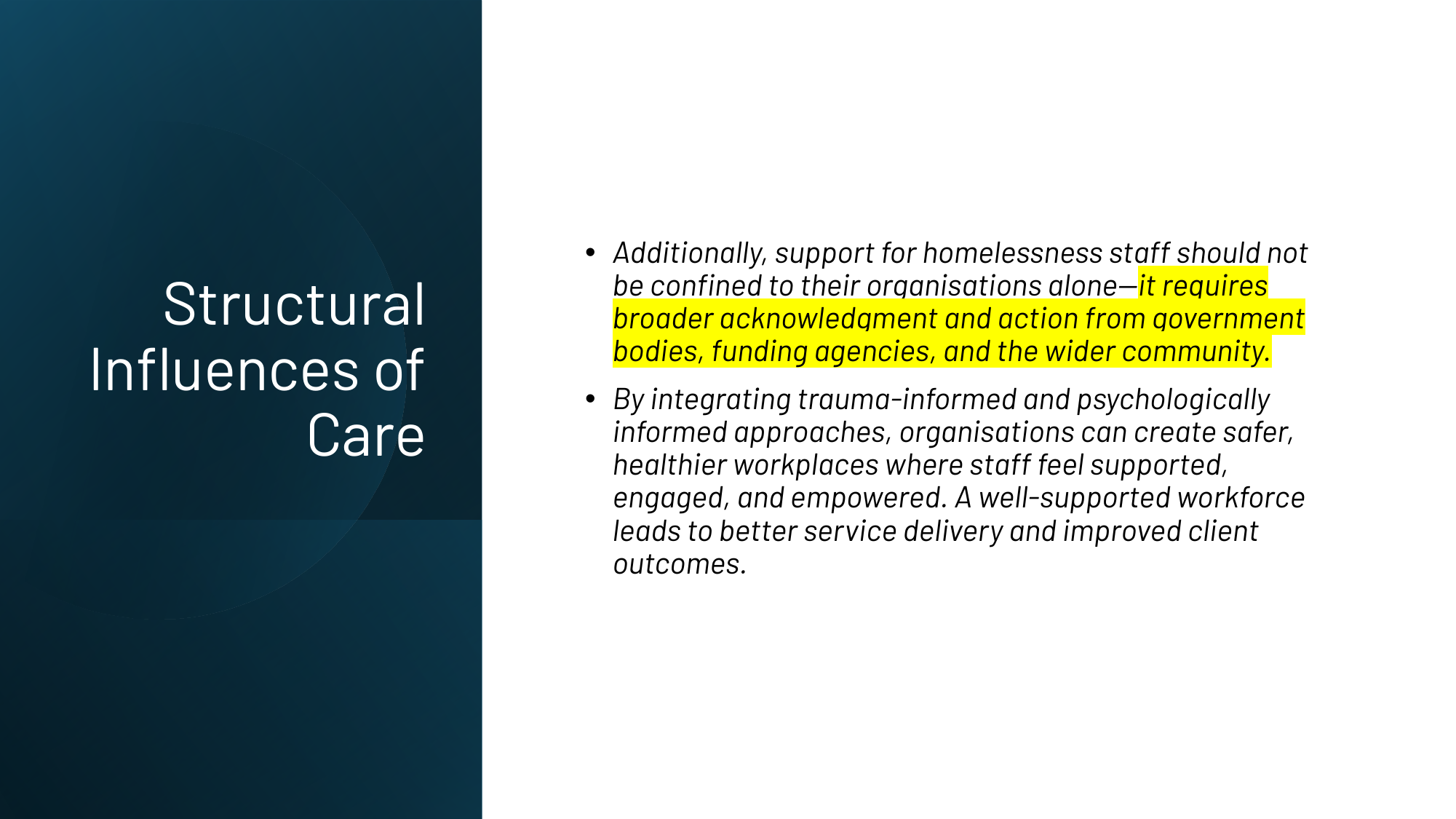

# Structural Influences of Care
Additionally, support for homelessness staff should not be confined to their organisations alone—it requires broader acknowledgment and action from government bodies, funding agencies, and the wider community.
By integrating trauma-informed and psychologically informed approaches, organisations can create safer, healthier workplaces where staff feel supported, engaged, and empowered. A well-supported workforce leads to better service delivery and improved client outcomes.